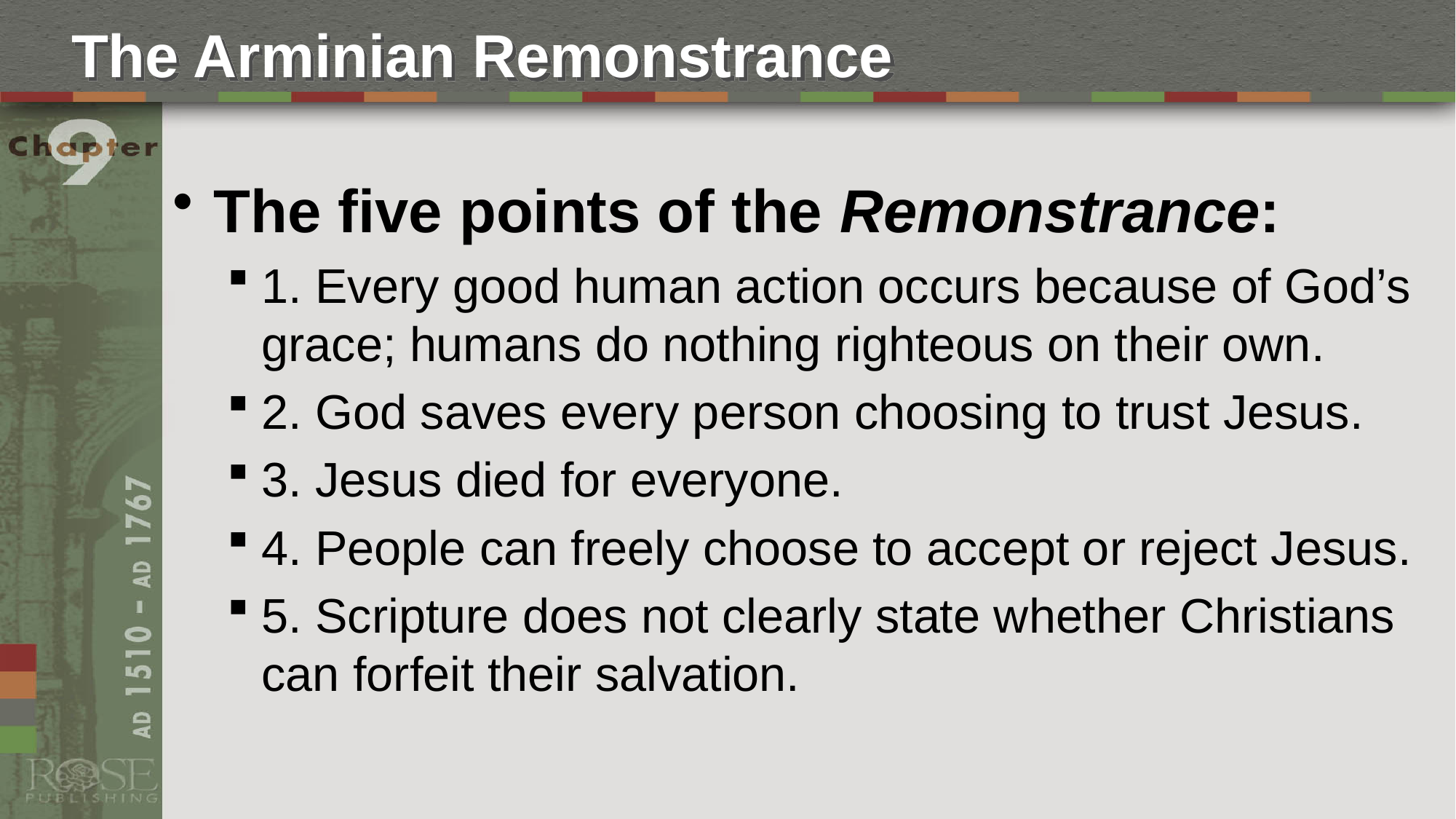

# The Arminian Remonstrance
The five points of the Remonstrance:
1. Every good human action occurs because of God’s grace; humans do nothing righteous on their own.
2. God saves every person choosing to trust Jesus.
3. Jesus died for everyone.
4. People can freely choose to accept or reject Jesus.
5. Scripture does not clearly state whether Christians can forfeit their salvation.